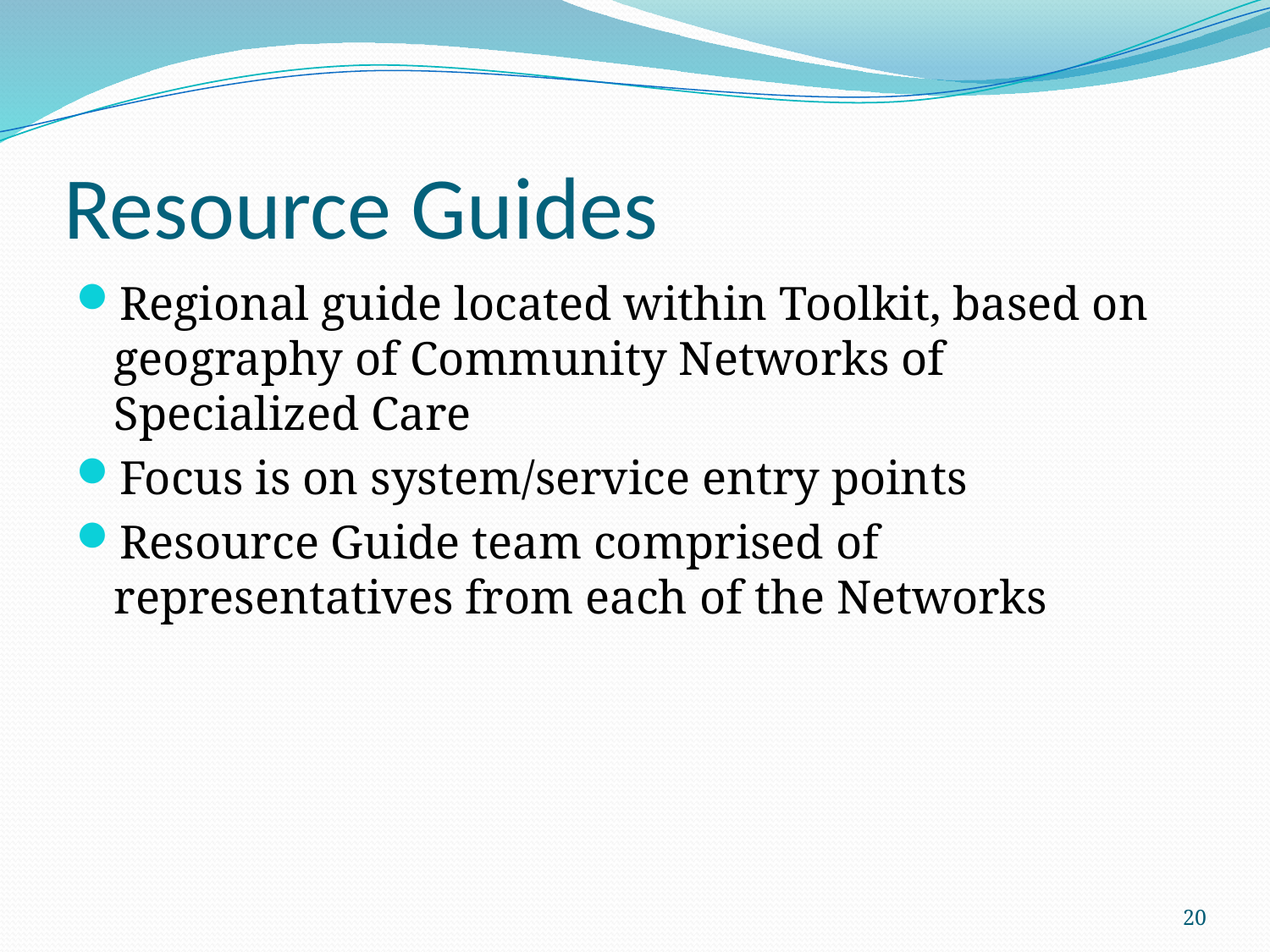

# Resource Guides
Regional guide located within Toolkit, based on geography of Community Networks of  Specialized Care
Focus is on system/service entry points
Resource Guide team comprised of representatives from each of the Networks

20